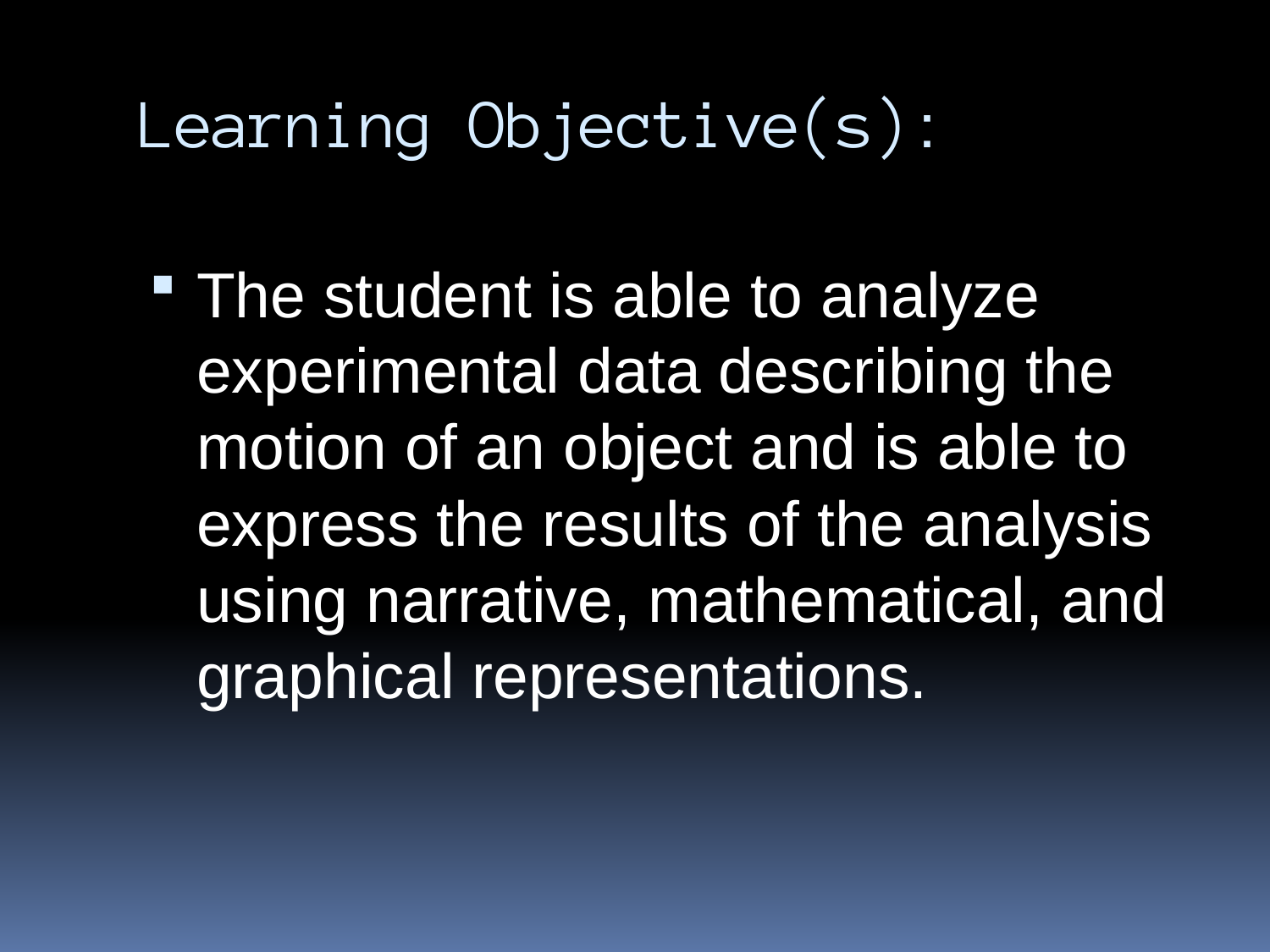

# Learning Objective(s):
The student is able to analyze experimental data describing the motion of an object and is able to express the results of the analysis using narrative, mathematical, and graphical representations.